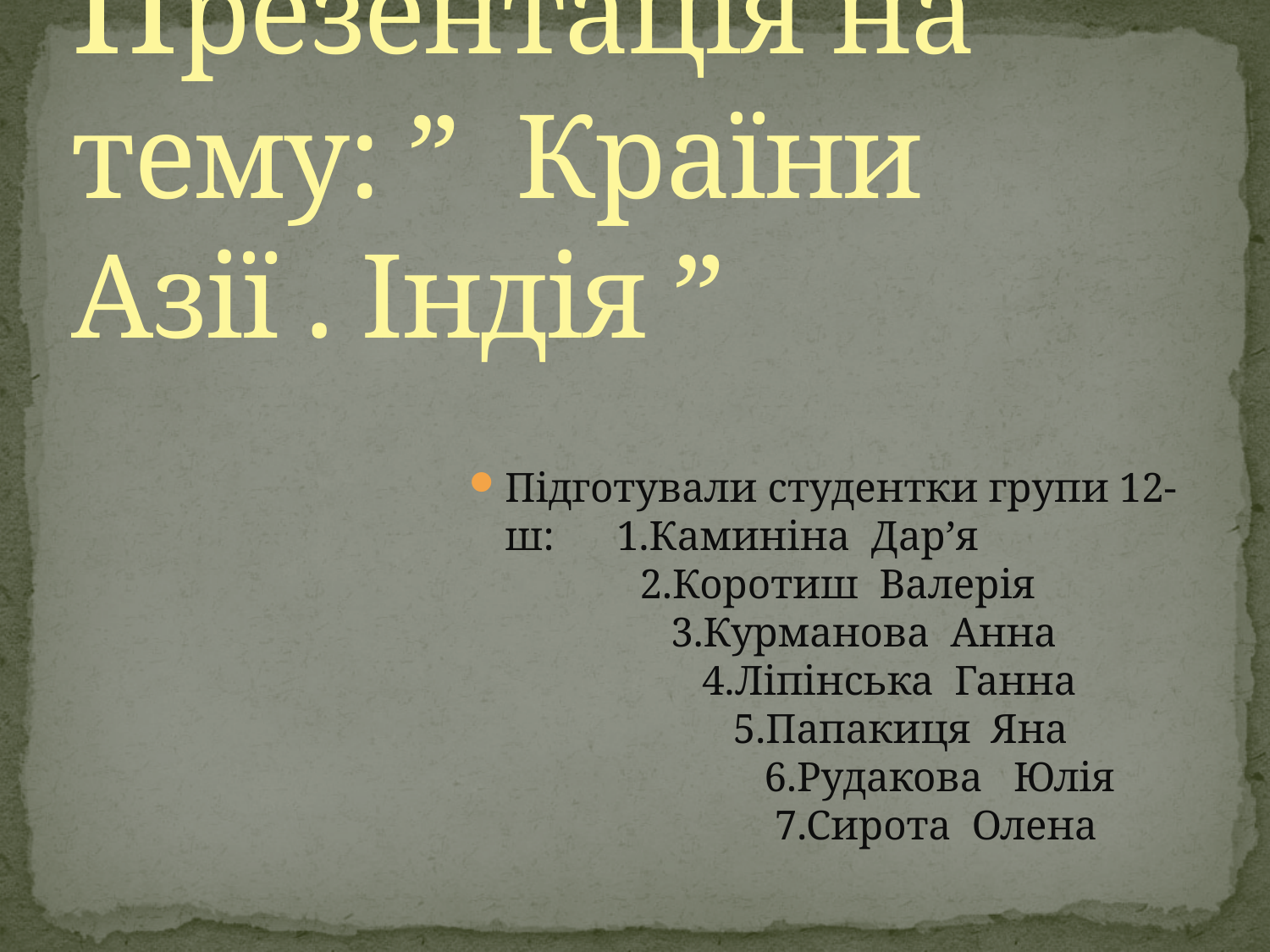

# Презентація на тему: ”  Країни Азії . Індія ”
Підготували студентки групи 12-ш:      1.Каминіна  Дар’я                                   2.Коротиш  Валерія                                3.Курманова  Анна                                 4.Ліпінська  Ганна                                  5.Папакиця  Яна                                      6.Рудакова   Юлія                                   7.Сирота  Олена